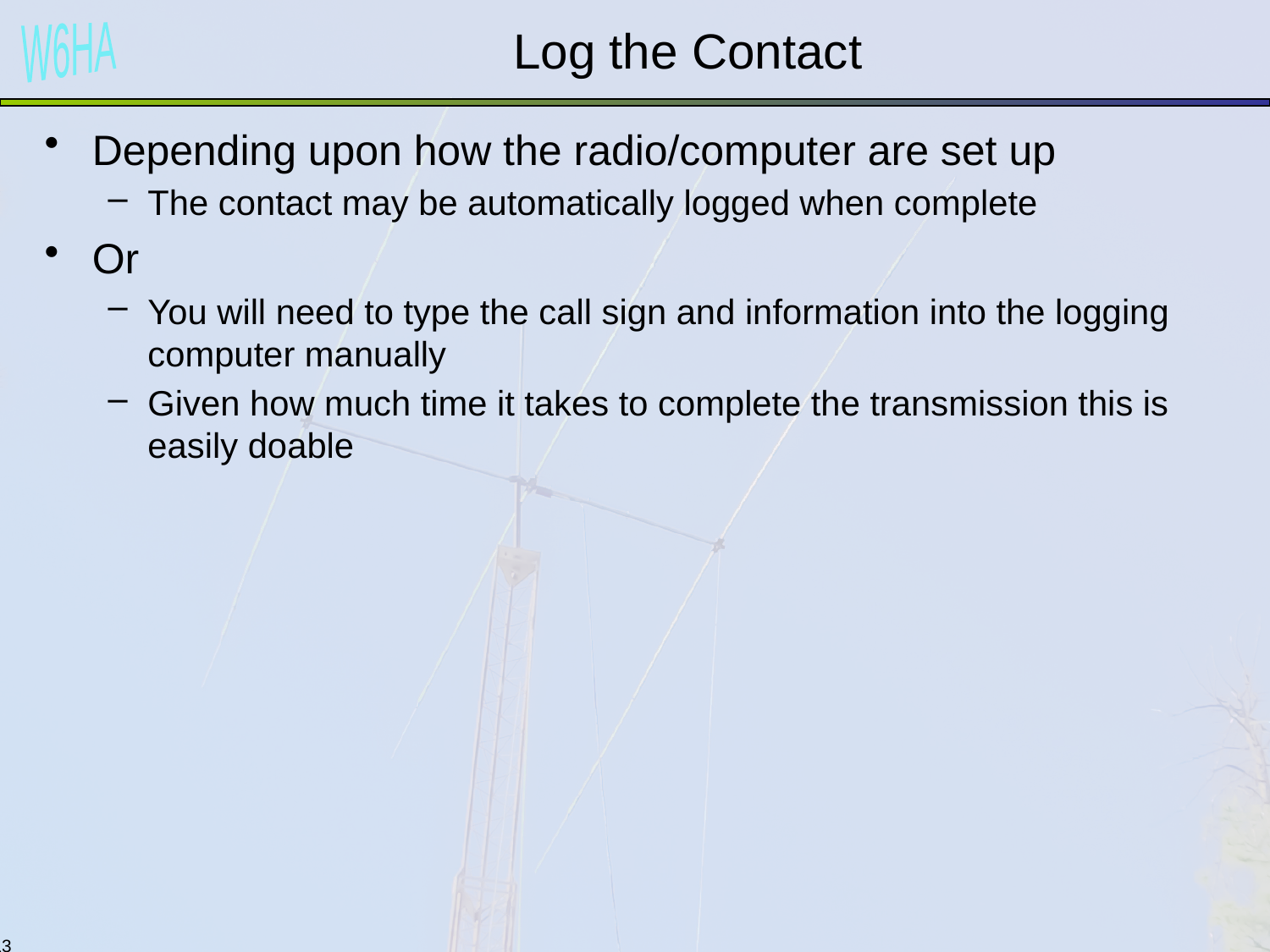

# Log the Contact
Depending upon how the radio/computer are set up
The contact may be automatically logged when complete
Or
You will need to type the call sign and information into the logging computer manually
Given how much time it takes to complete the transmission this is easily doable